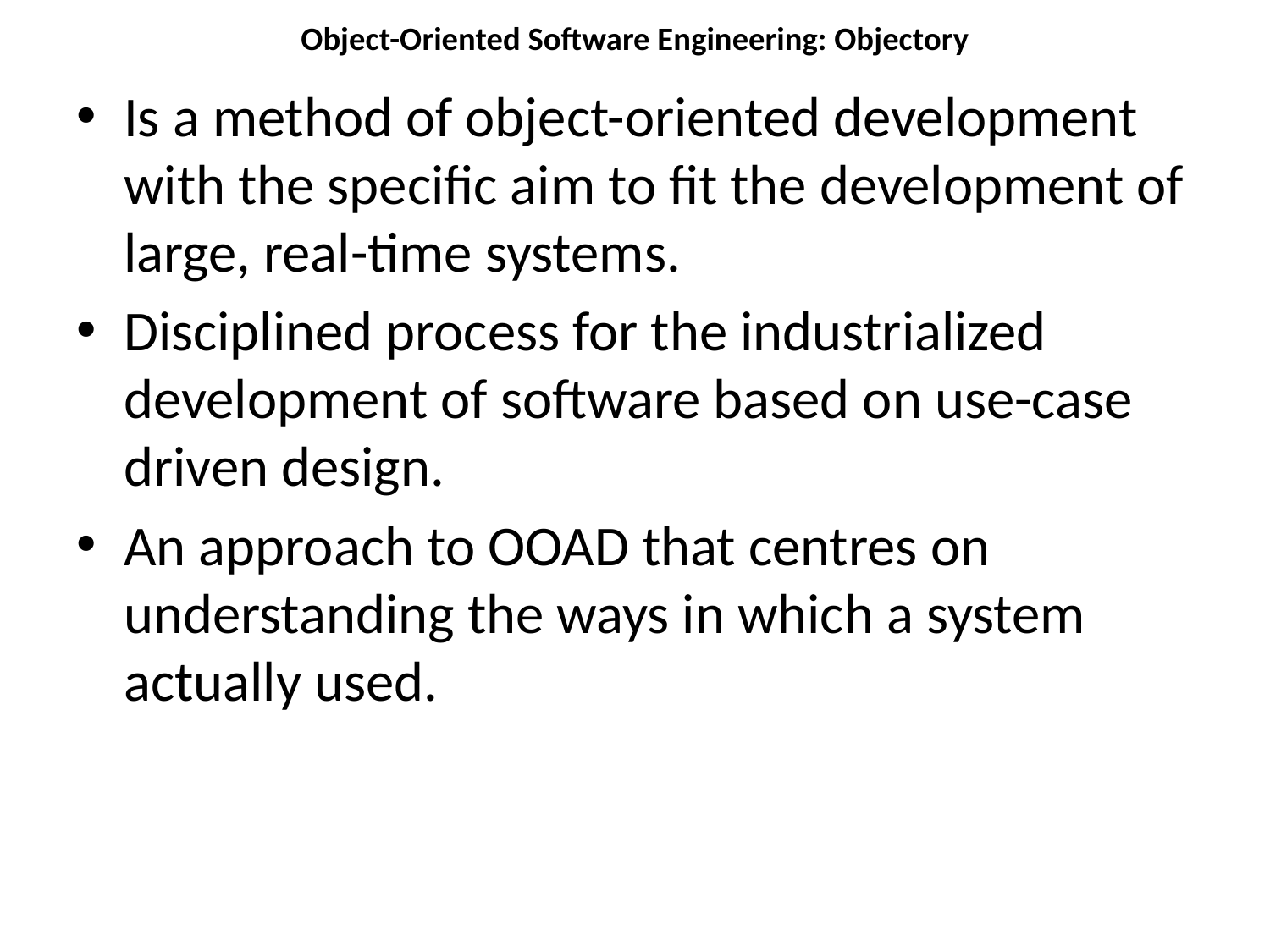

# Object-Oriented Software Engineering: Objectory
Is a method of object-oriented development with the specific aim to fit the development of large, real-time systems.
Disciplined process for the industrialized development of software based on use-case driven design.
An approach to OOAD that centres on understanding the ways in which a system actually used.